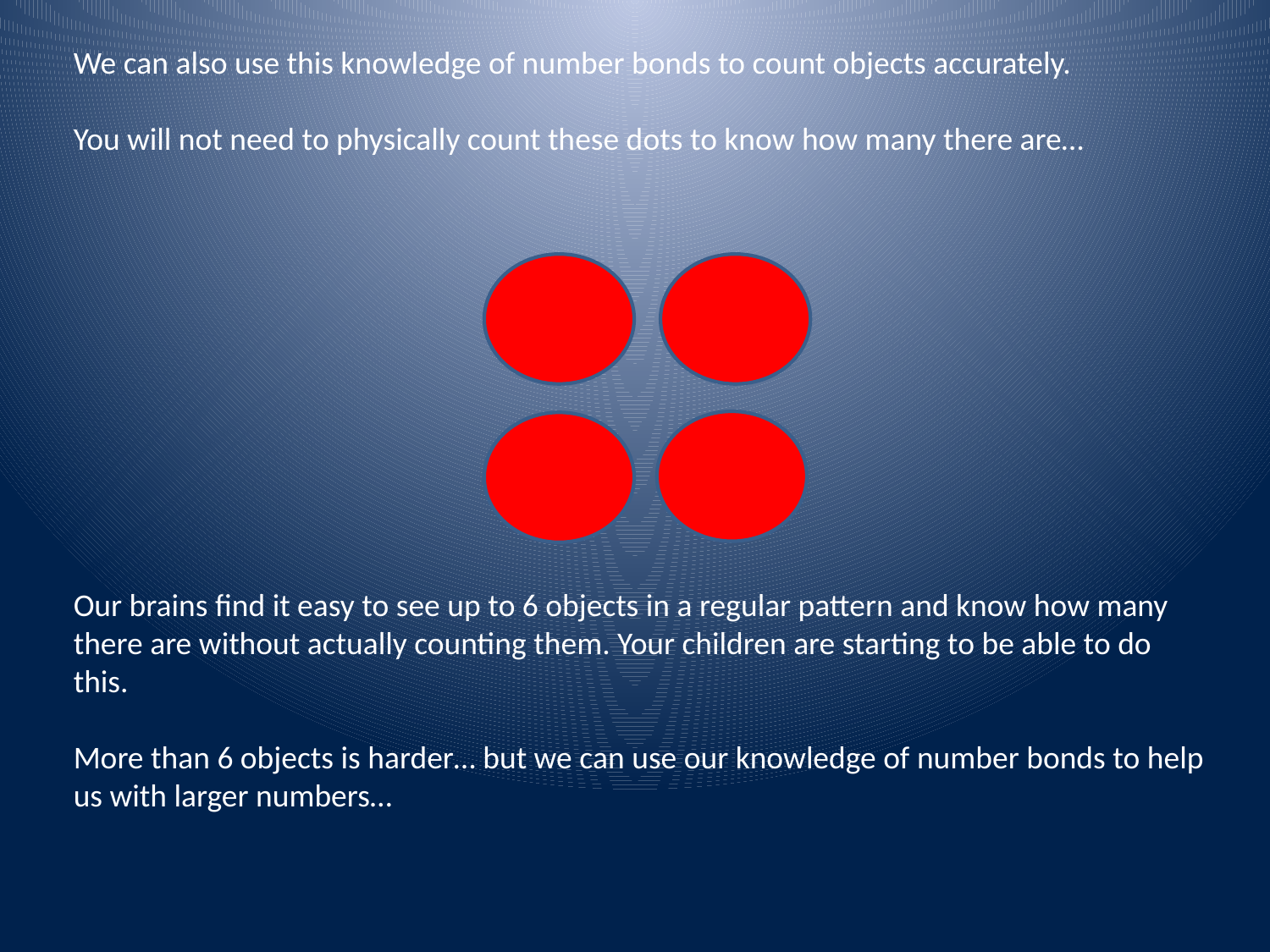

We can also use this knowledge of number bonds to count objects accurately.

You will not need to physically count these dots to know how many there are…

Our brains find it easy to see up to 6 objects in a regular pattern and know how many there are without actually counting them. Your children are starting to be able to do this.

More than 6 objects is harder… but we can use our knowledge of number bonds to help us with larger numbers…